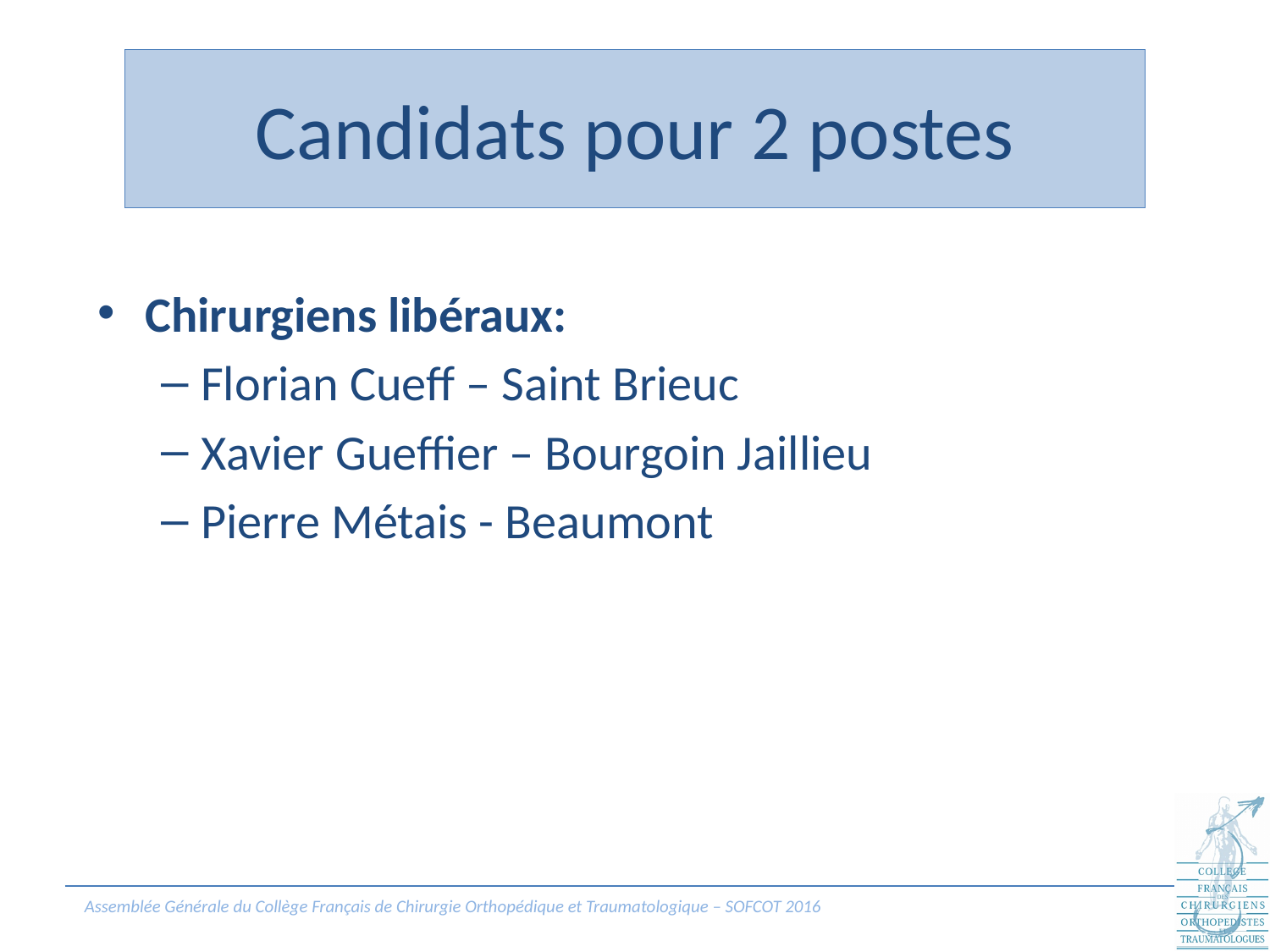

# Candidats pour 2 postes
Chirurgiens libéraux:
Florian Cueff – Saint Brieuc
Xavier Gueffier – Bourgoin Jaillieu
Pierre Métais - Beaumont